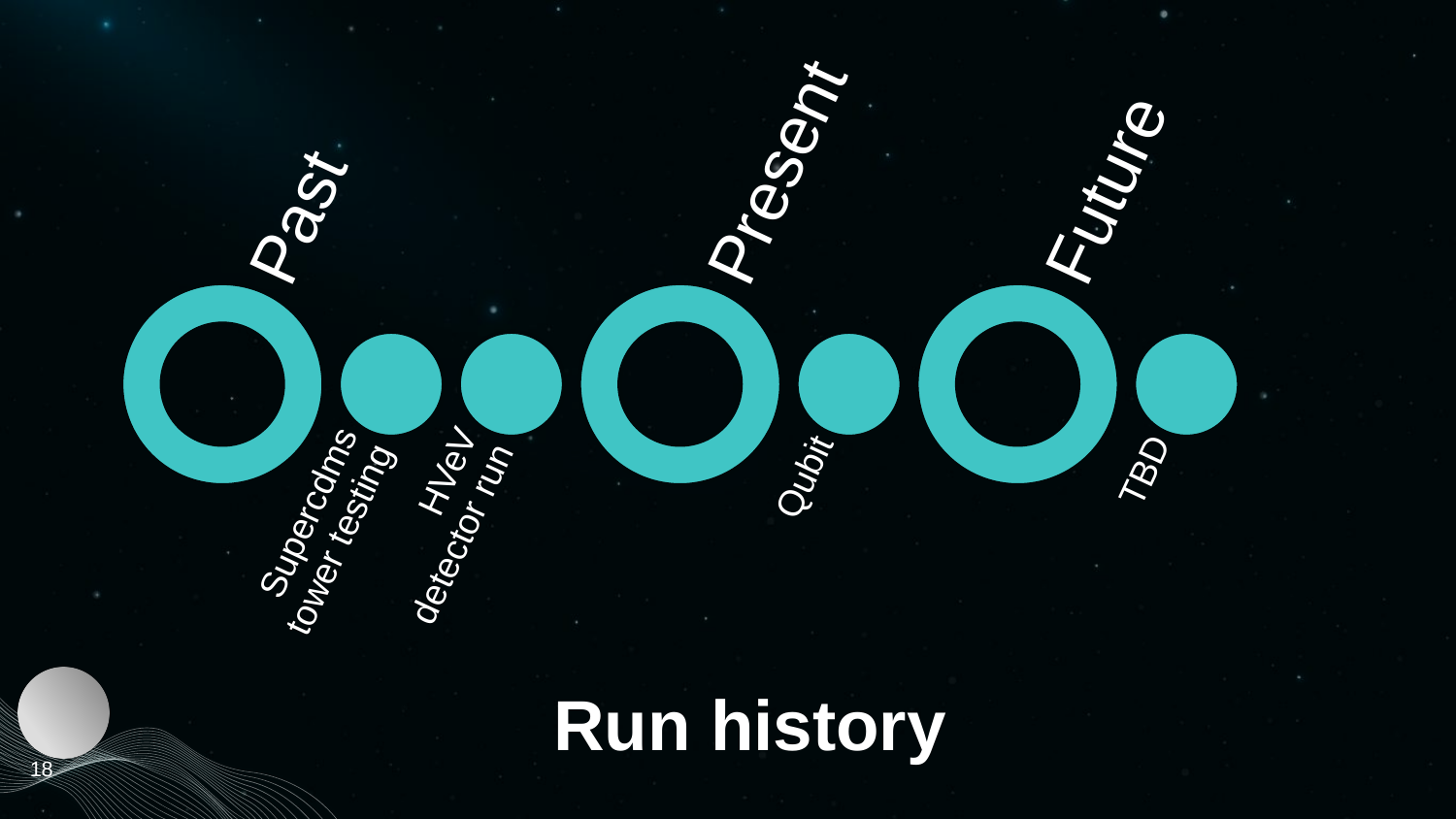

Past
Supercdms tower testing
HVeV detector run
Present
Qubit
Future
TBD
# Run history
18